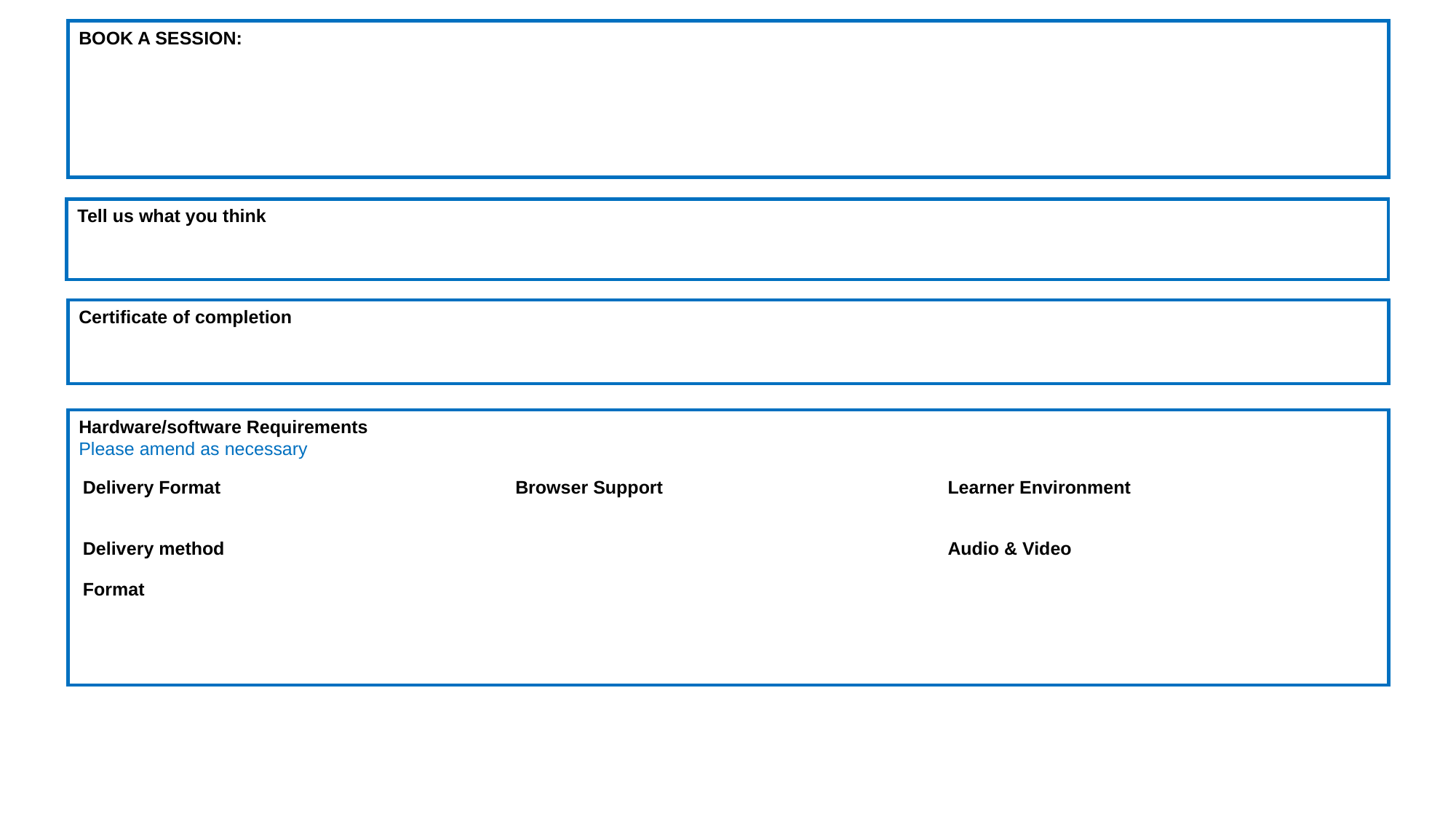

BOOK A SESSION:

Tell us what you think

Certificate of completion

Hardware/software Requirements
Please amend as necessary

| Delivery Format Delivery method Format | Browser Support | Learner Environment Audio & Video |
| --- | --- | --- |